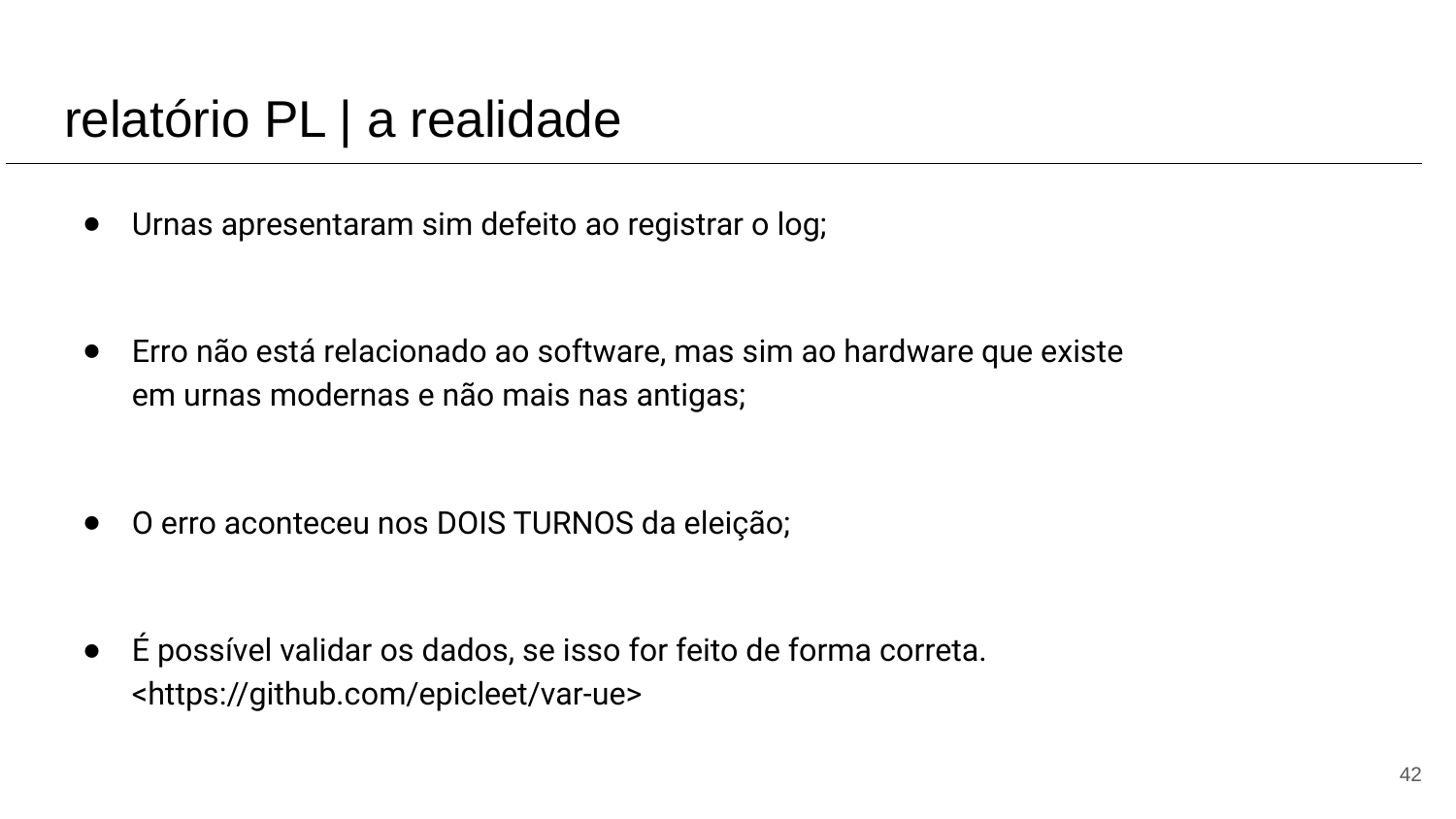

# relatório PL | a realidade
Urnas apresentaram sim defeito ao registrar o log;

Erro não está relacionado ao software, mas sim ao hardware que existe em urnas modernas e não mais nas antigas;

O erro aconteceu nos DOIS TURNOS da eleição;

É possível validar os dados, se isso for feito de forma correta. <https://github.com/epicleet/var-ue>
42